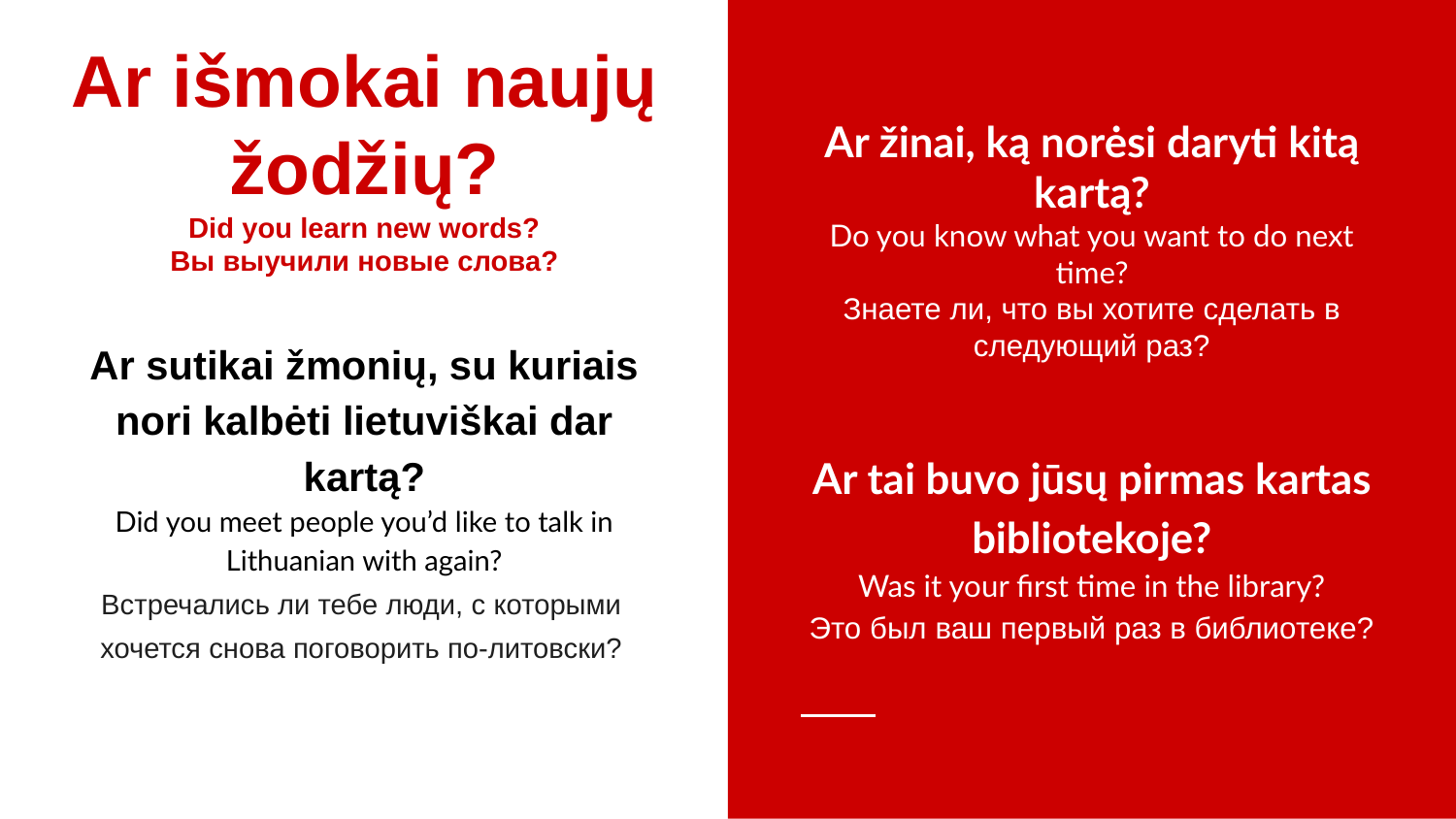

# Ar išmokai naujų žodžių?
Did you learn new words?
Вы выучили новые слова?
Ar žinai, ką norėsi daryti kitą kartą?
Do you know what you want to do next time?
Знаете ли, что вы хотите сделать в следующий раз?

Ar tai buvo jūsų pirmas kartas bibliotekoje?
Was it your first time in the library?
Это был ваш первый раз в библиотеке?

Ar sutikai žmonių, su kuriais nori kalbėti lietuviškai dar kartą?
Did you meet people you’d like to talk in Lithuanian with again?
Встречались ли тебе люди, с которыми хочется снова поговорить по-литовски?